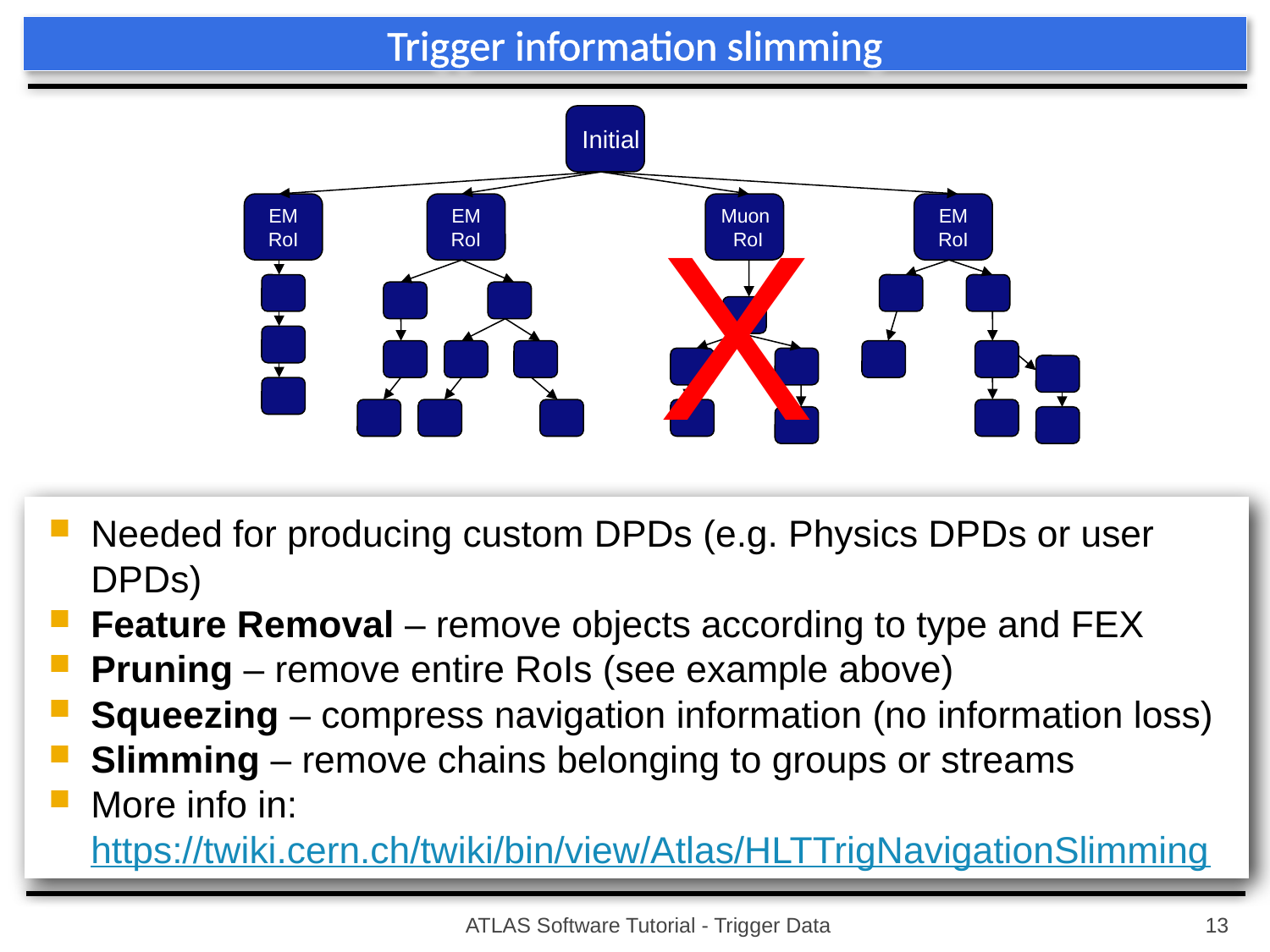

# Trigger information slimming
Initial

X
EM
RoI
EM
RoI
Muon
RoI
EM
RoI

Needed for producing custom DPDs (e.g. Physics DPDs or user DPDs)
Feature Removal – remove objects according to type and FEX
Pruning – remove entire RoIs (see example above)
Squeezing – compress navigation information (no information loss)
Slimming – remove chains belonging to groups or streams
More info in: https://twiki.cern.ch/twiki/bin/view/Atlas/HLTTrigNavigationSlimming
ATLAS Software Tutorial - Trigger Data
13